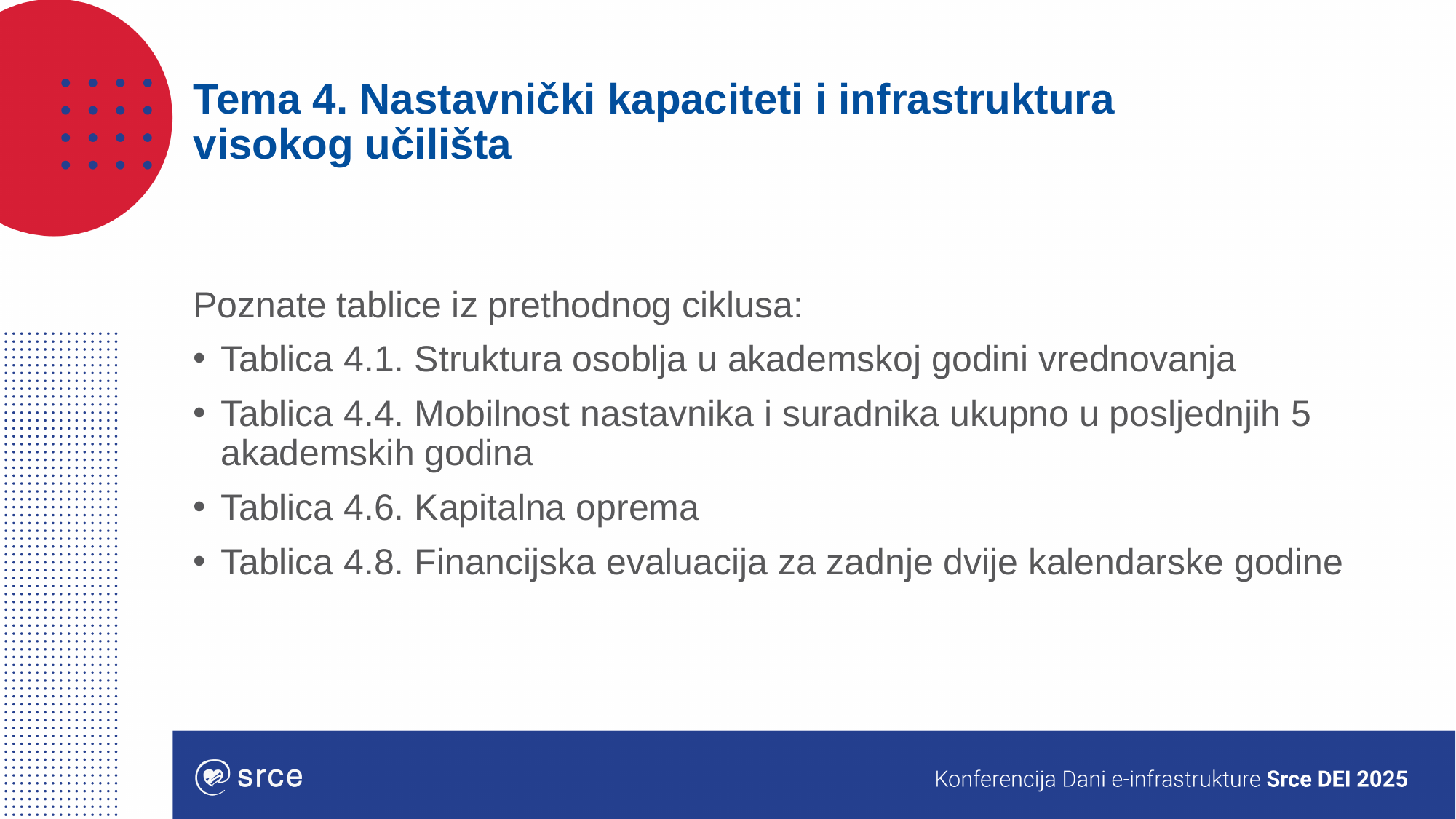

# Tema 4. Nastavnički kapaciteti i infrastruktura visokog učilišta

Poznate tablice iz prethodnog ciklusa:
Tablica 4.1. Struktura osoblja u akademskoj godini vrednovanja
Tablica 4.4. Mobilnost nastavnika i suradnika ukupno u posljednjih 5 akademskih godina
Tablica 4.6. Kapitalna oprema
Tablica 4.8. Financijska evaluacija za zadnje dvije kalendarske godine